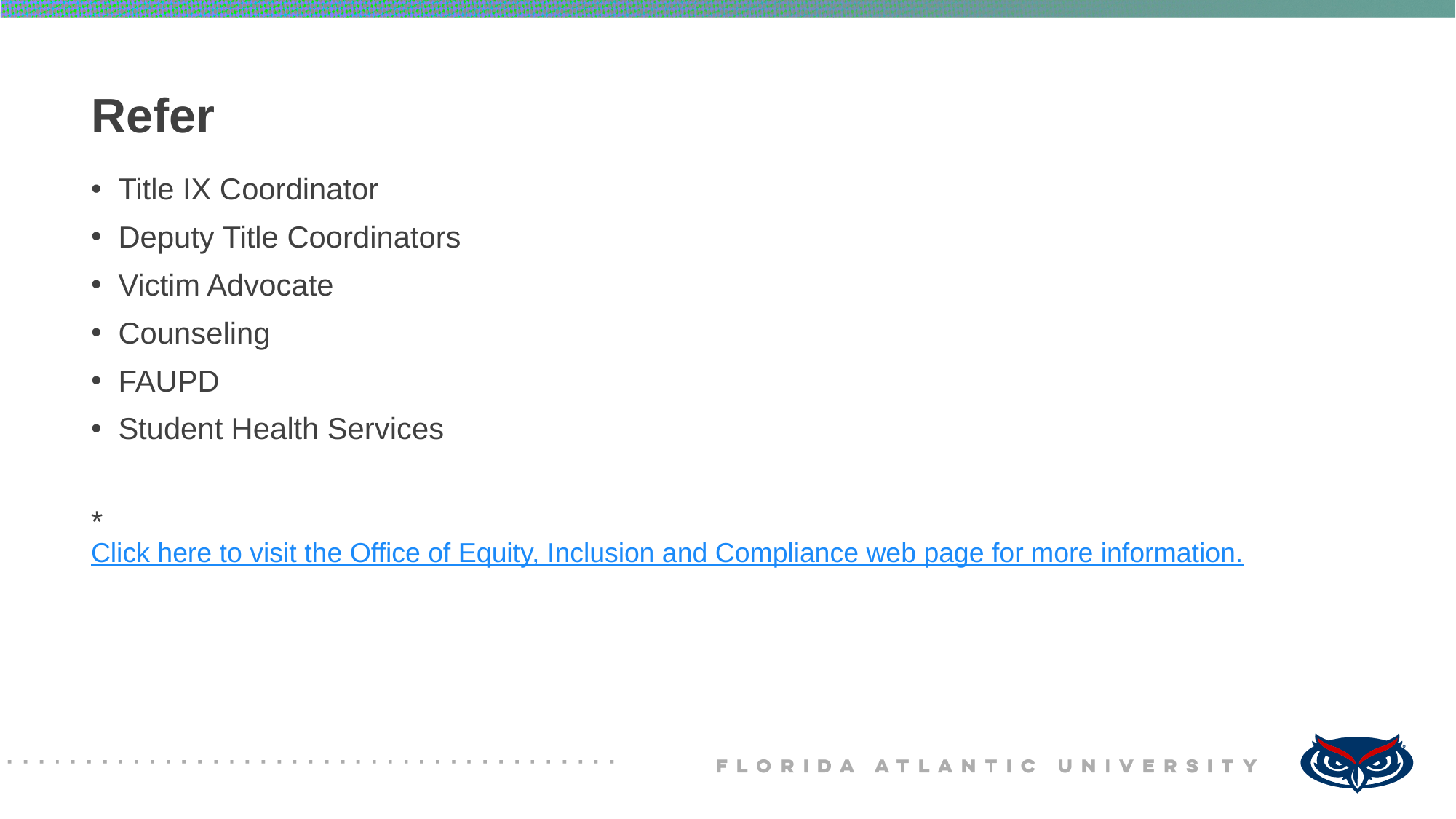

# Refer
Title IX Coordinator
Deputy Title Coordinators
Victim Advocate
Counseling
FAUPD
Student Health Services

*Click here to visit the Office of Equity, Inclusion and Compliance web page for more information.